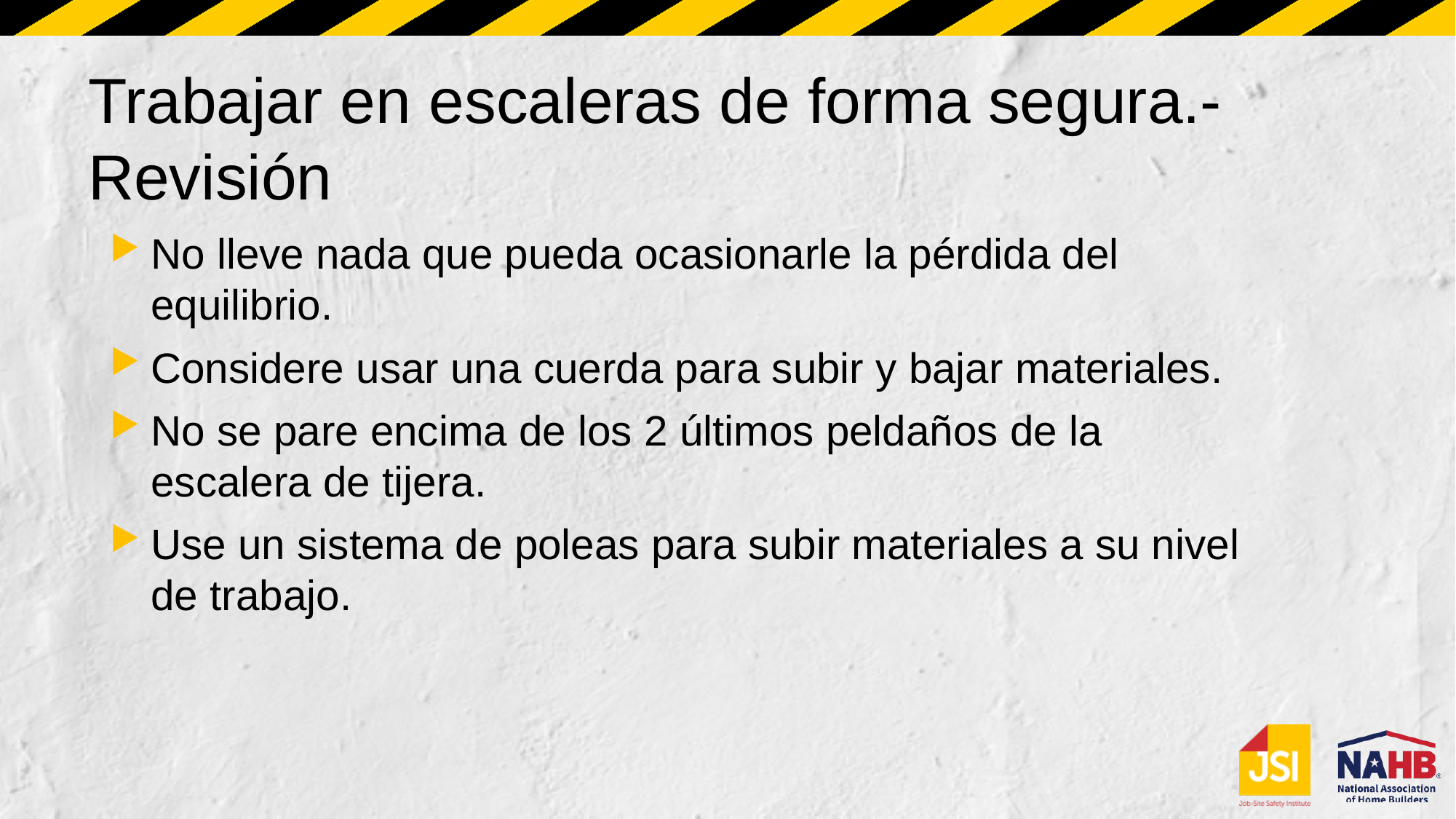

# Trabajar en escaleras de forma segura.- Revisión
No lleve nada que pueda ocasionarle la pérdida del equilibrio.
Considere usar una cuerda para subir y bajar materiales.
No se pare encima de los 2 últimos peldaños de la escalera de tijera.
Use un sistema de poleas para subir materiales a su nivel de trabajo.